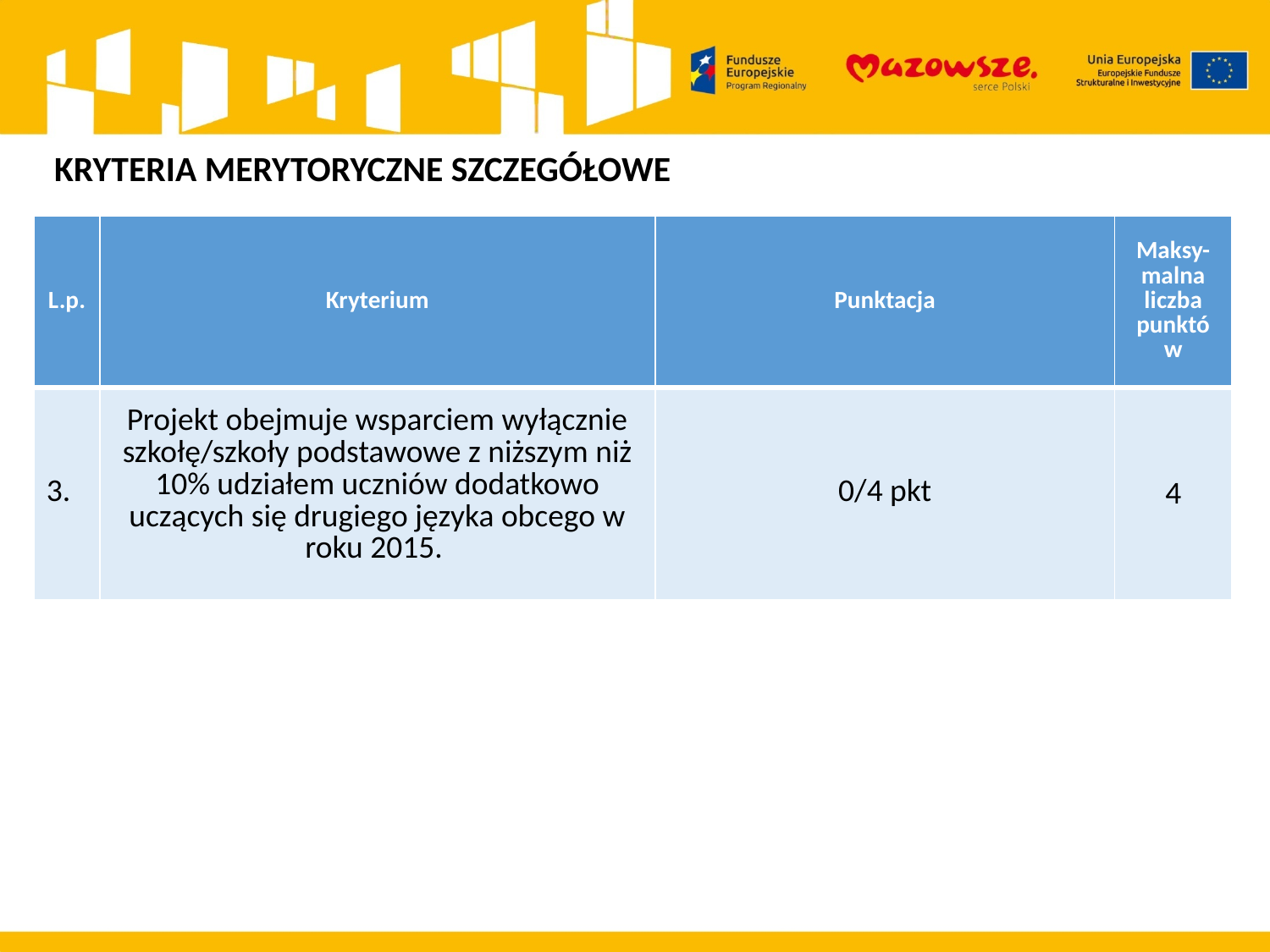

KRYTERIA MERYTORYCZNE SZCZEGÓŁOWE
| L.p. | Kryterium | Punktacja | Maksy-malna liczba punktów |
| --- | --- | --- | --- |
| 3. | Projekt obejmuje wsparciem wyłącznie szkołę/szkoły podstawowe z niższym niż 10% udziałem uczniów dodatkowo uczących się drugiego języka obcego w roku 2015. | 0/4 pkt | 4 |